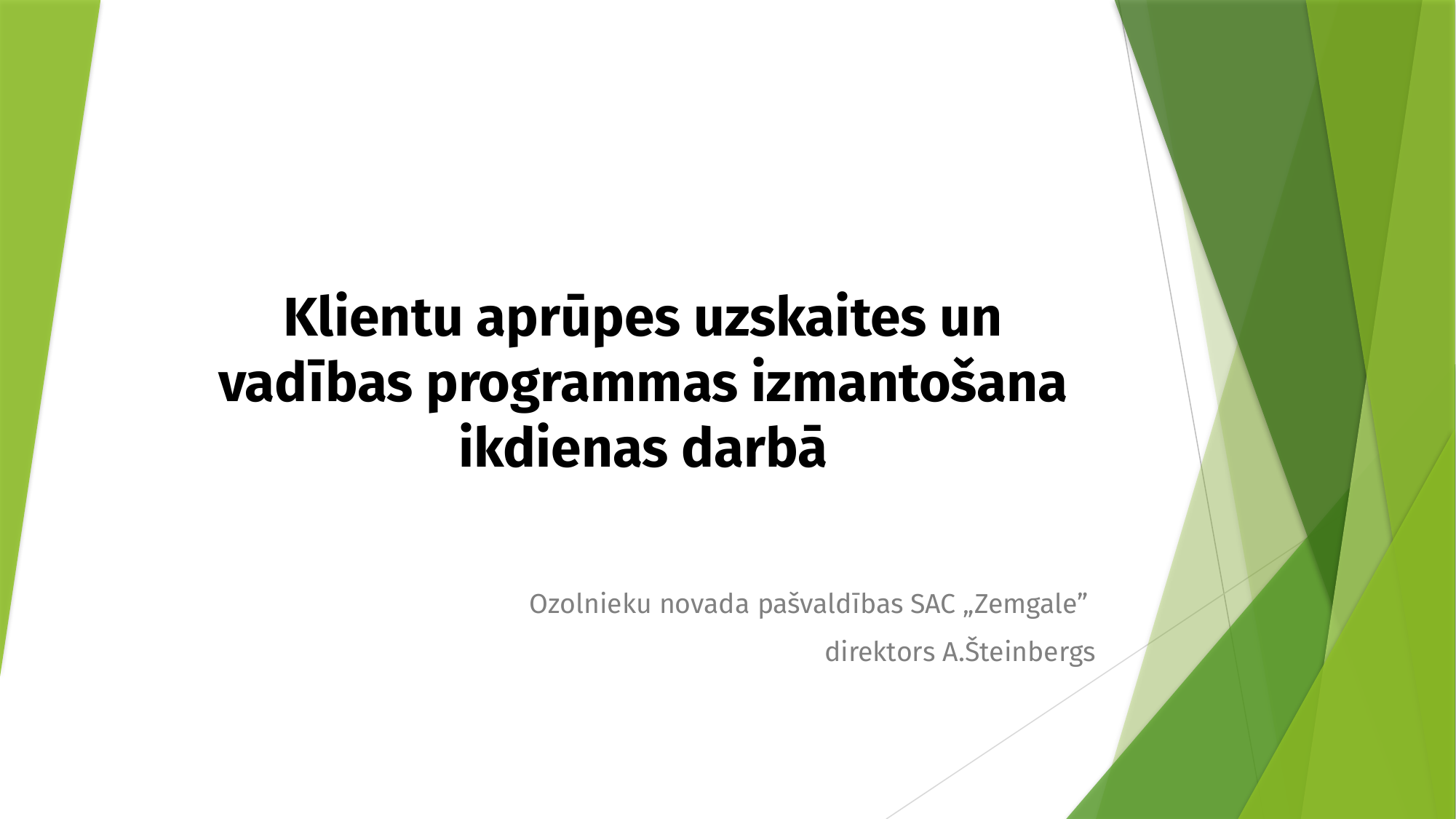

# Klientu aprūpes uzskaites un vadības programmas izmantošana ikdienas darbā
Ozolnieku novada pašvaldības SAC „Zemgale”
direktors A.Šteinbergs